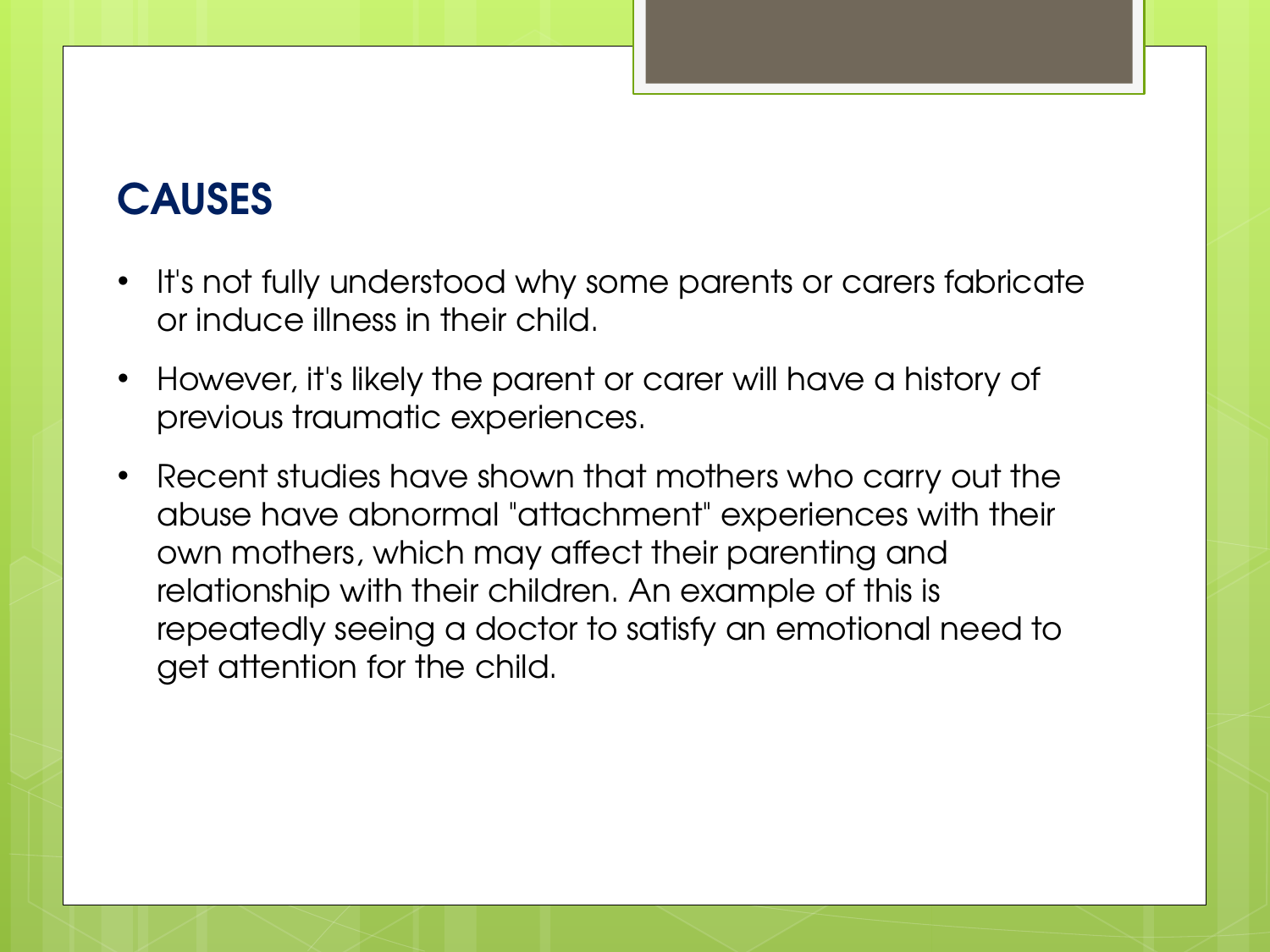

CAUSES

It's not fully understood why some parents or carers fabricate or induce illness in their child.

However, it's likely the parent or carer will have a history of previous traumatic experiences.

Recent studies have shown that mothers who carry out the abuse have abnormal "attachment" experiences with their own mothers, which may affect their parenting and relationship with their children. An example of this is repeatedly seeing a doctor to satisfy an emotional need to get attention for the child.